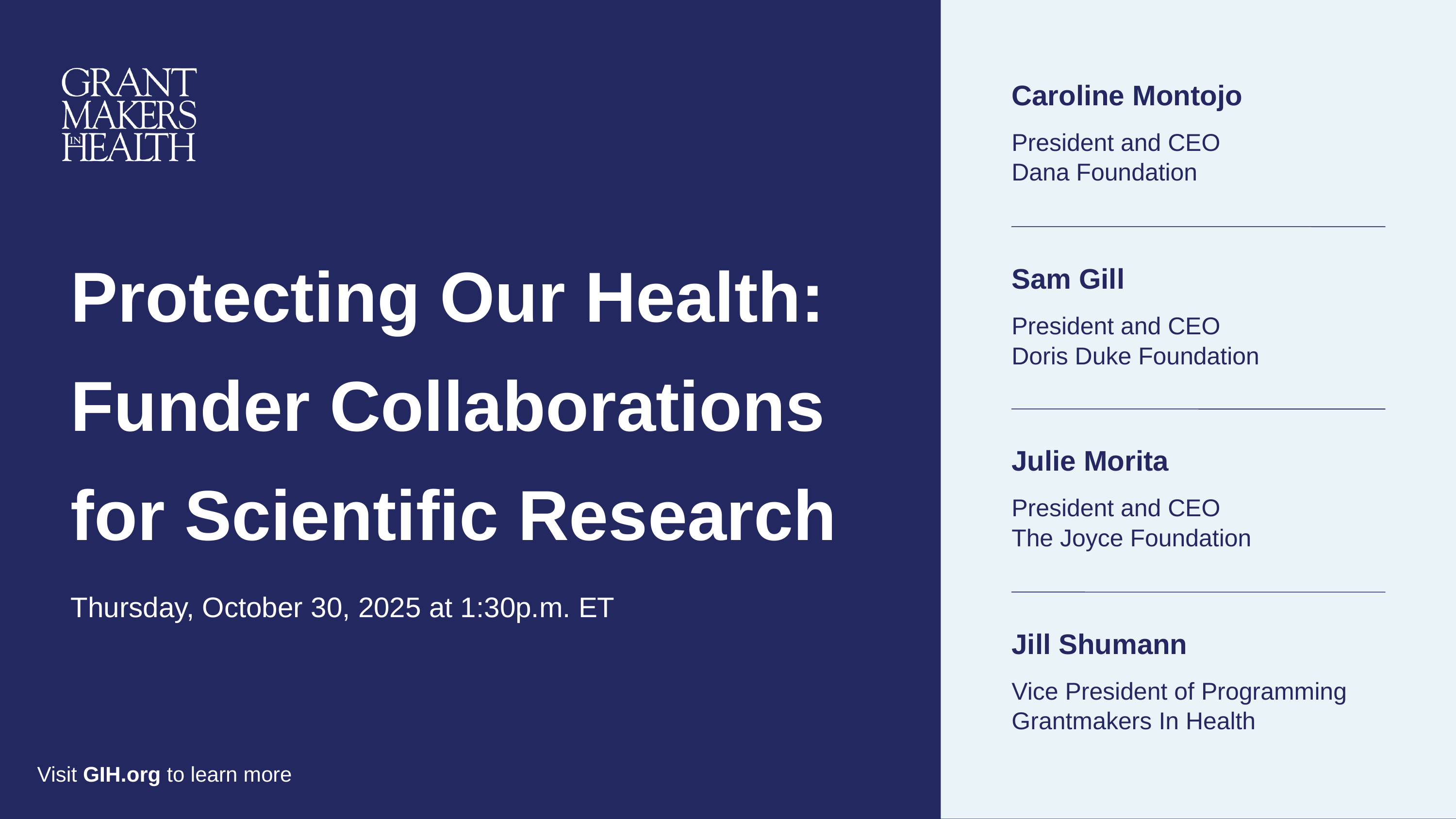

Caroline Montojo
President and CEO
Dana Foundation
Protecting Our Health: Funder Collaborations for Scientific Research

Sam Gill
President and CEO
Doris Duke Foundation

Julie Morita
President and CEO
The Joyce Foundation
Thursday, October 30, 2025 at 1:30p.m. ET

Jill Shumann
Vice President of Programming
Grantmakers In Health
Visit GIH.org to learn more